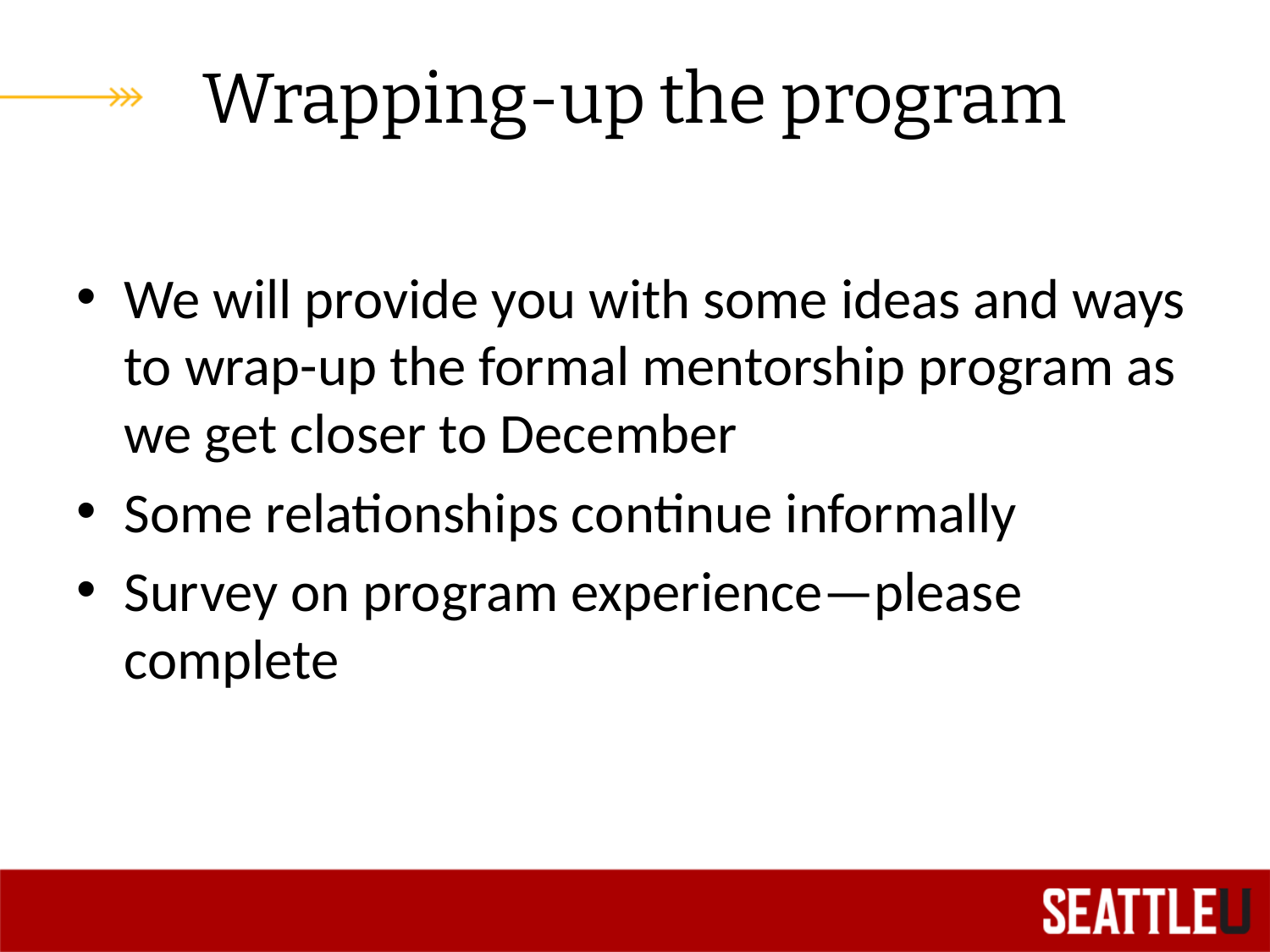

# Wrapping-up the program

We will provide you with some ideas and ways to wrap-up the formal mentorship program as we get closer to December
Some relationships continue informally
Survey on program experience—please complete